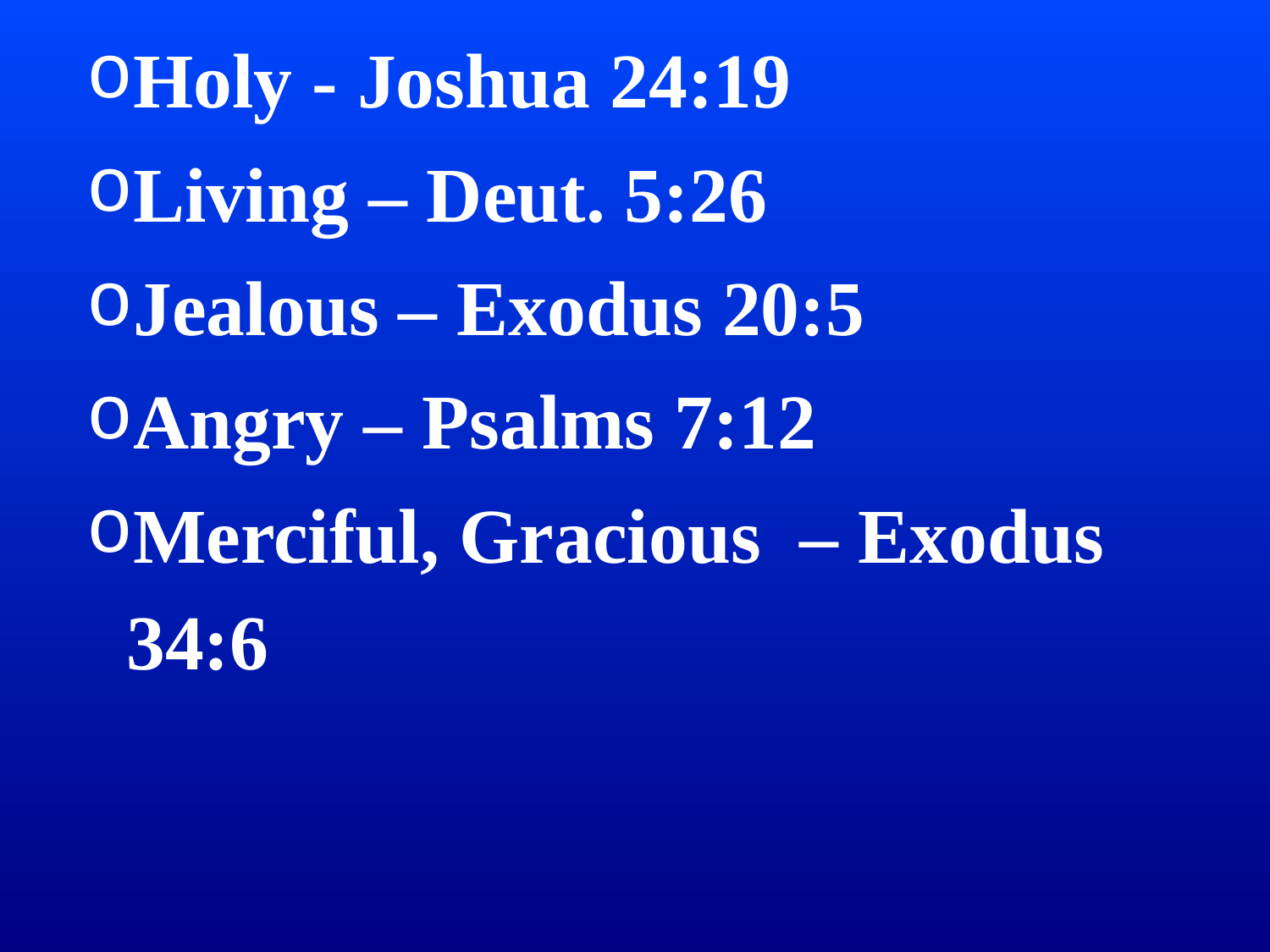

Holy - Joshua 24:19
Living – Deut. 5:26
Jealous – Exodus 20:5
Angry – Psalms 7:12
Merciful, Gracious  – Exodus 34:6